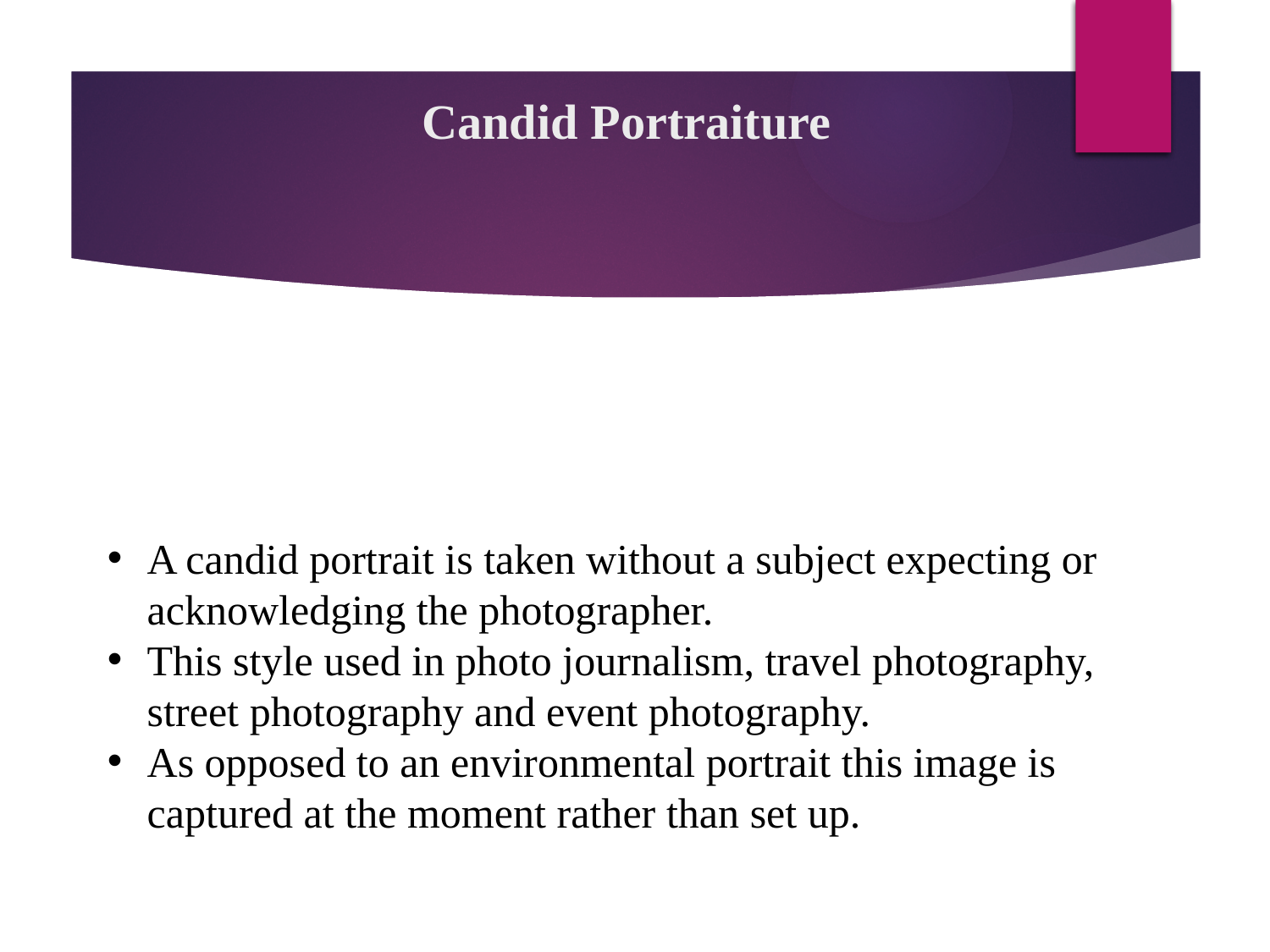

Candid Portraiture
A candid portrait is taken without a subject expecting or acknowledging the photographer.
This style used in photo journalism, travel photography, street photography and event photography.
As opposed to an environmental portrait this image is captured at the moment rather than set up.